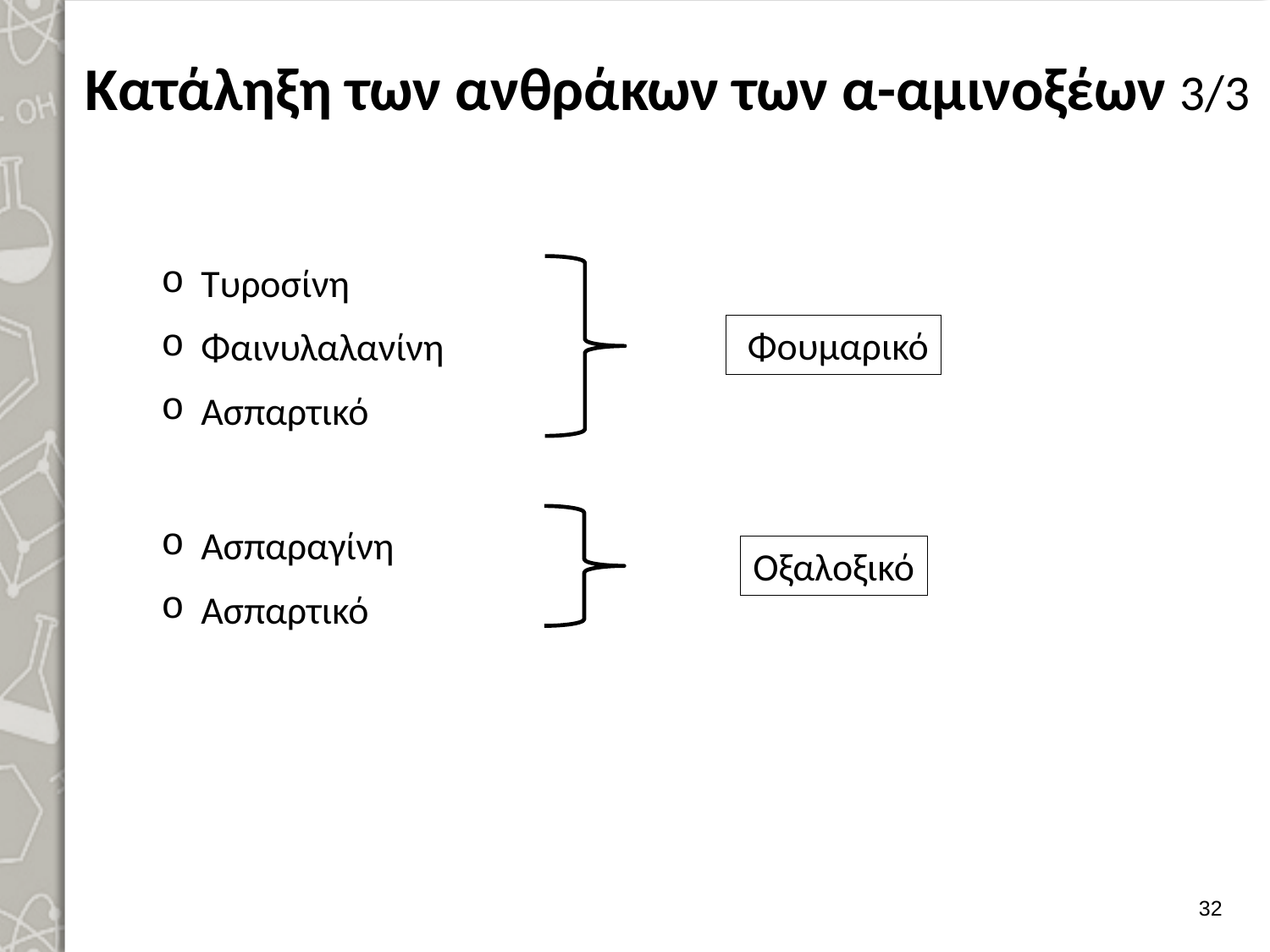

# Κατάληξη των ανθράκων των α-αμινοξέων 3/3
Τυροσίνη
Φαινυλαλανίνη
Ασπαρτικό

Ασπαραγίνη
Ασπαρτικό

 Φουμαρικό

Οξαλοξικό
32